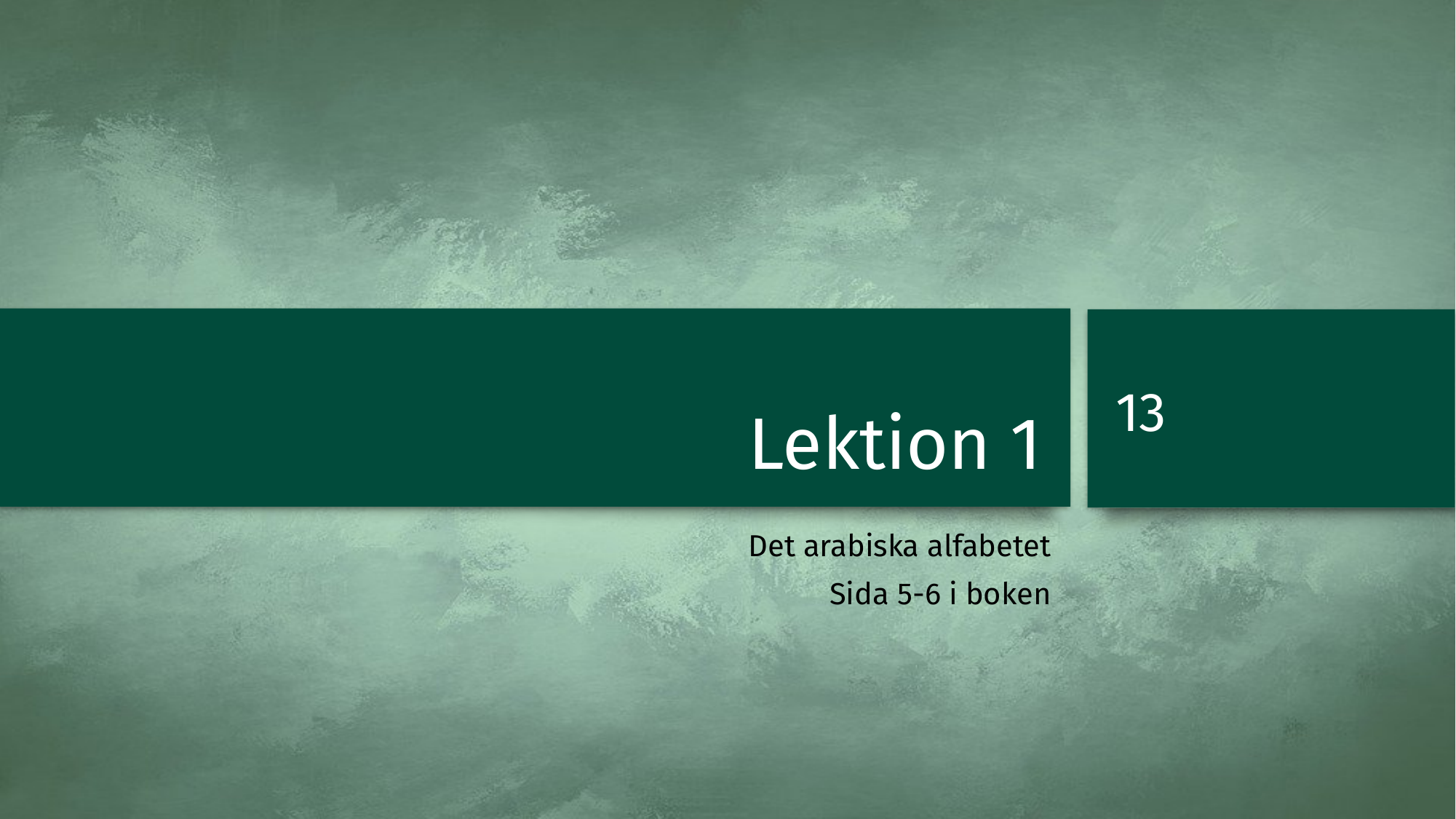

# Lektion 1
13
Det arabiska alfabetet
Sida 5-6 i boken